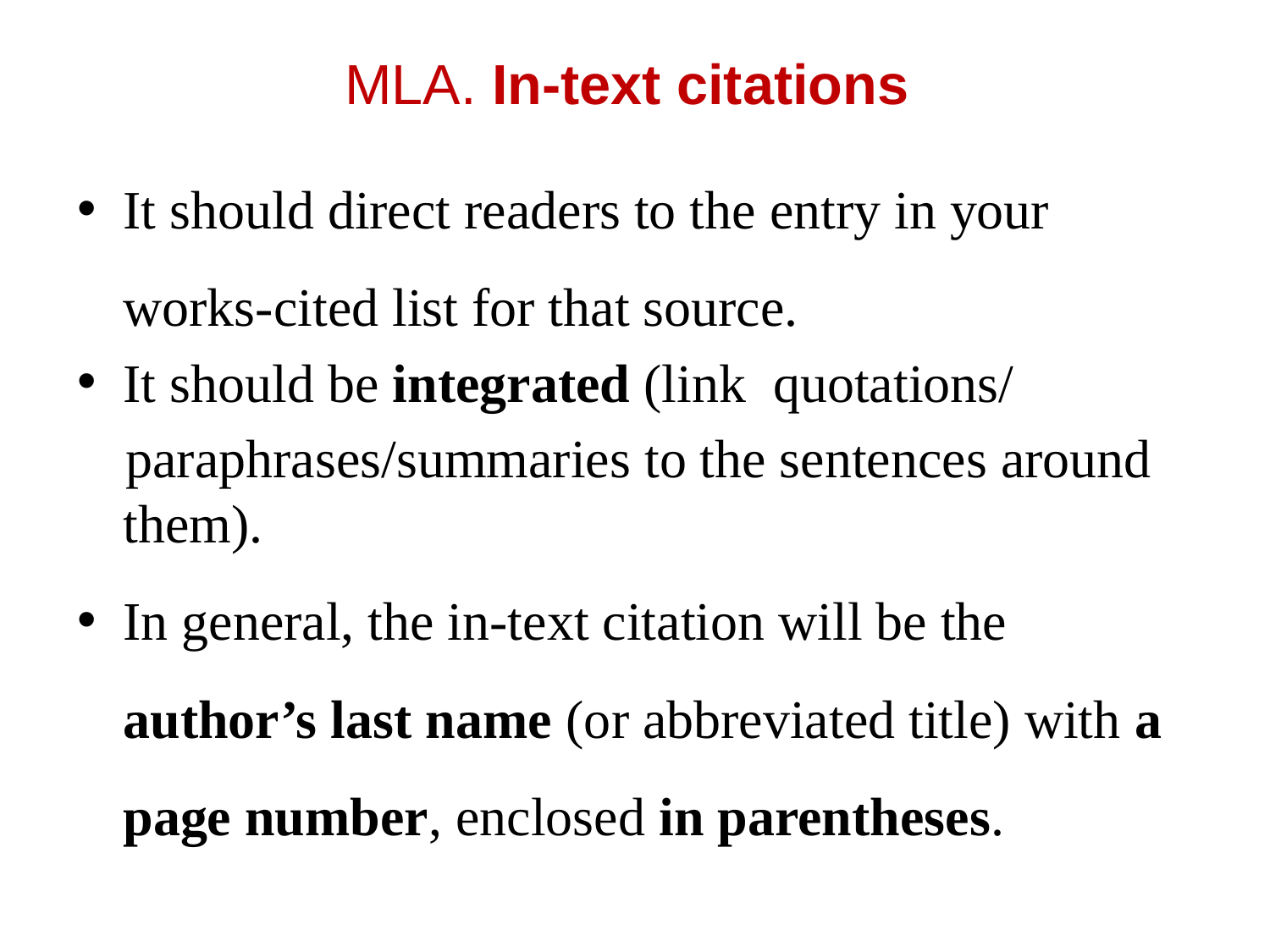

# MLA. In-text citations
It should direct readers to the entry in your works-cited list for that source.
It should be integrated (link  quotations/
paraphrases/summaries to the sentences around them).
In general, the in-text citation will be the author’s last name (or abbreviated title) with a page number, enclosed in parentheses.